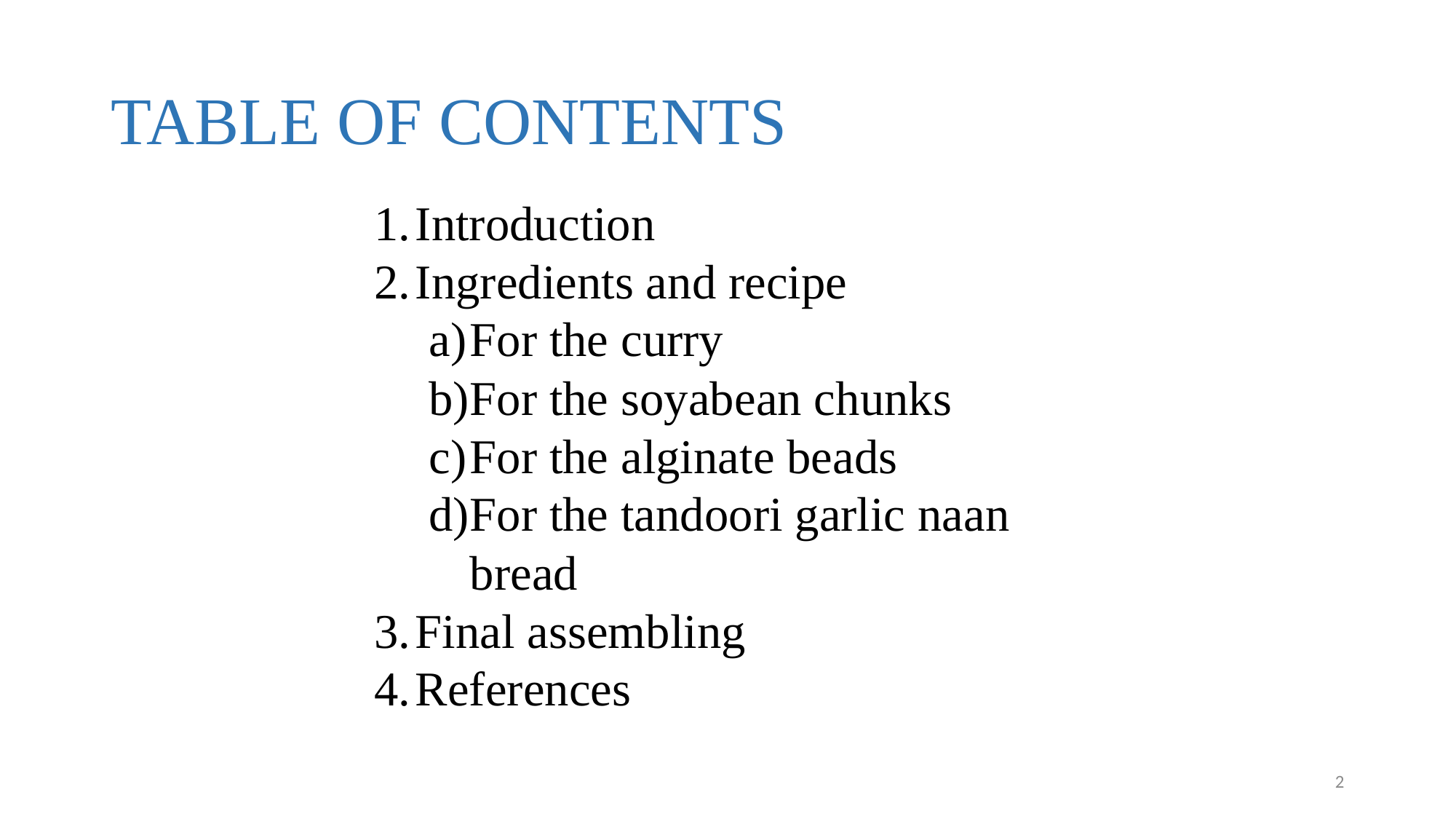

# TABLE OF CONTENTS
Introduction
Ingredients and recipe
For the curry
For the soyabean chunks
For the alginate beads
For the tandoori garlic naan bread
Final assembling
References
2